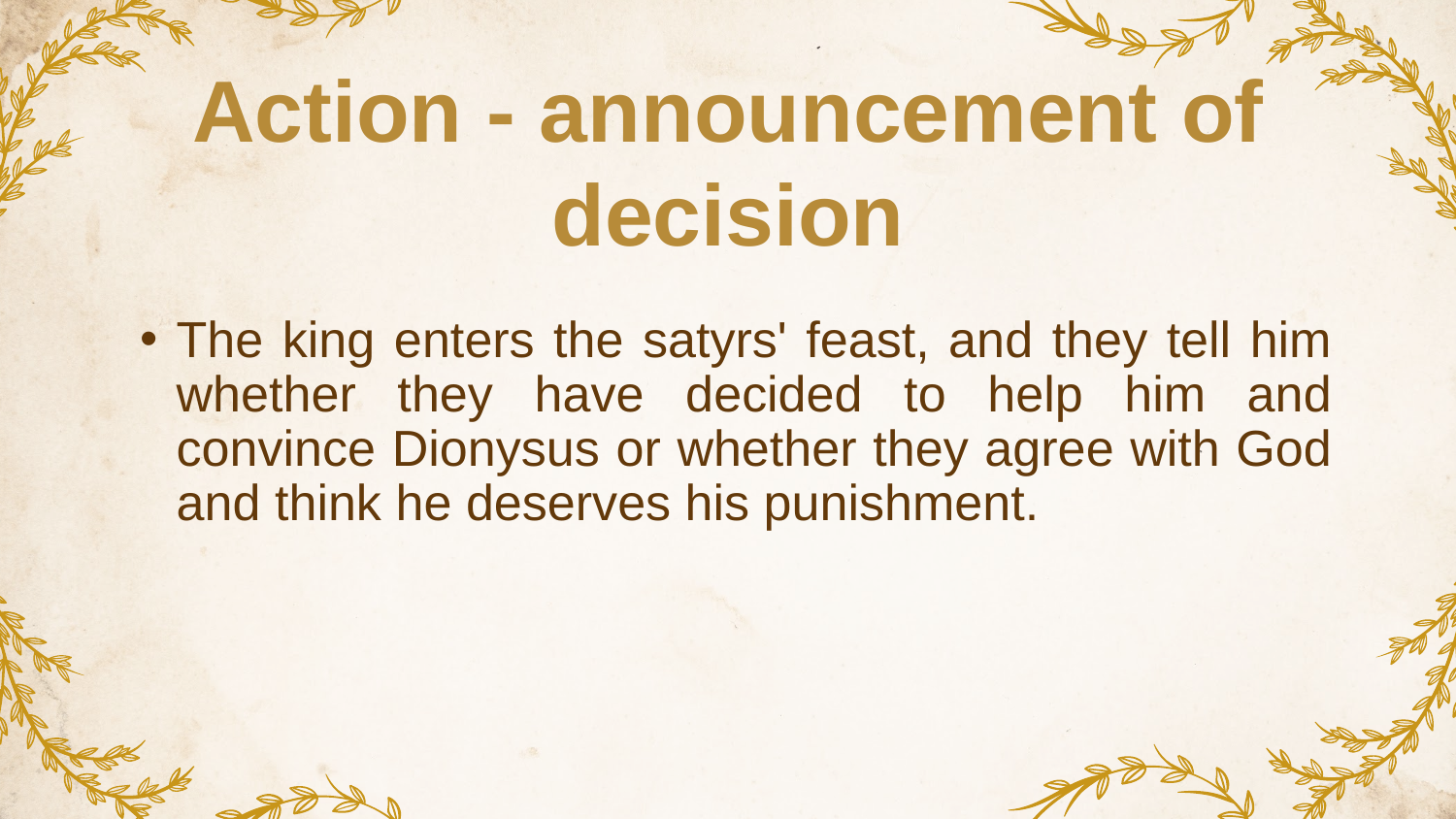

# Action - announcement of decision
The king enters the satyrs' feast, and they tell him whether they have decided to help him and convince Dionysus or whether they agree with God and think he deserves his punishment.